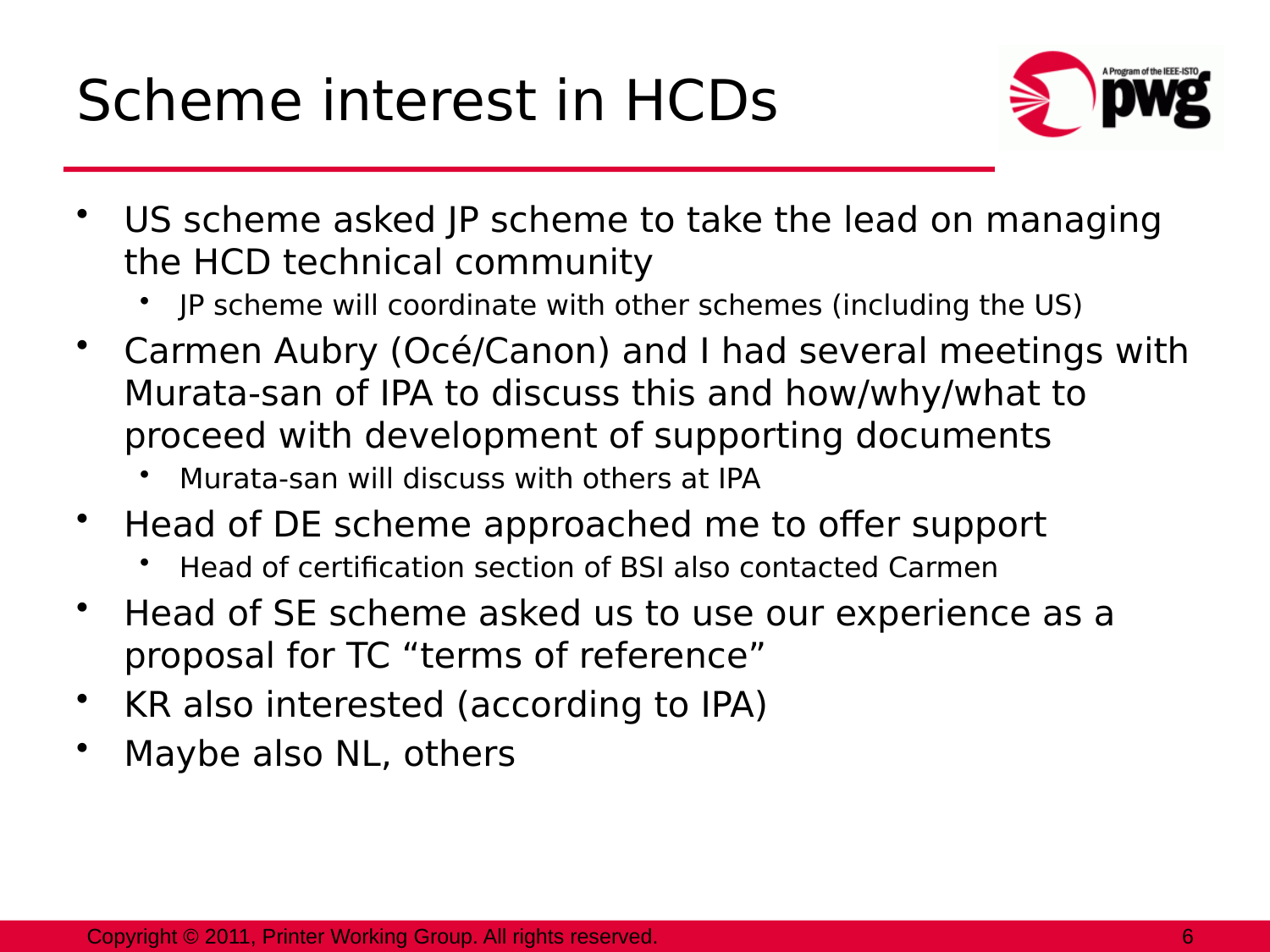

# Scheme interest in HCDs
US scheme asked JP scheme to take the lead on managing the HCD technical community
JP scheme will coordinate with other schemes (including the US)
Carmen Aubry (Océ/Canon) and I had several meetings with Murata-san of IPA to discuss this and how/why/what to proceed with development of supporting documents
Murata-san will discuss with others at IPA
Head of DE scheme approached me to offer support
Head of certification section of BSI also contacted Carmen
Head of SE scheme asked us to use our experience as a proposal for TC “terms of reference”
KR also interested (according to IPA)
Maybe also NL, others

Copyright © 2011, Printer Working Group. All rights reserved.
6